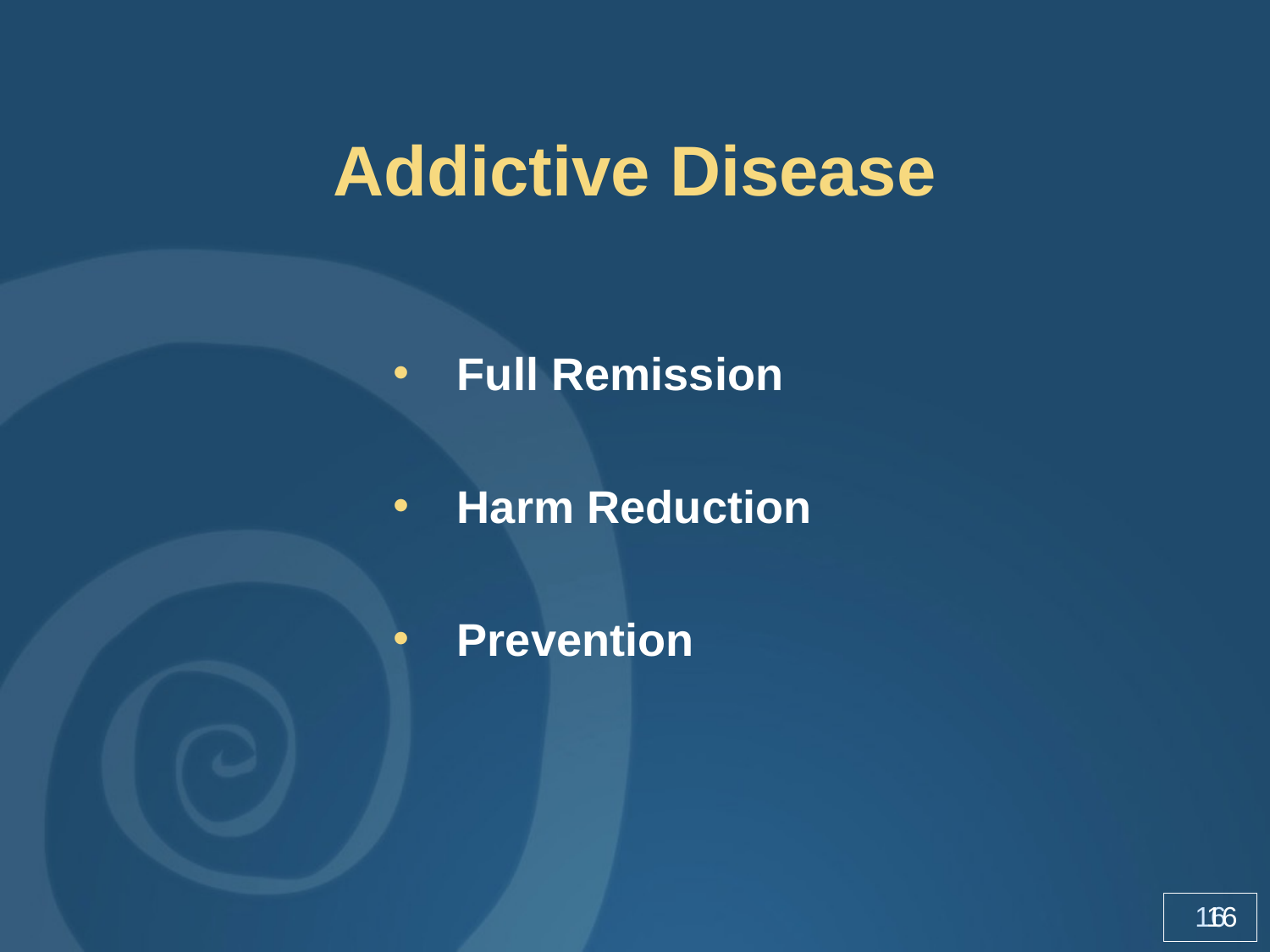

Addictive Disease
Full Remission

Harm Reduction

Prevention
16